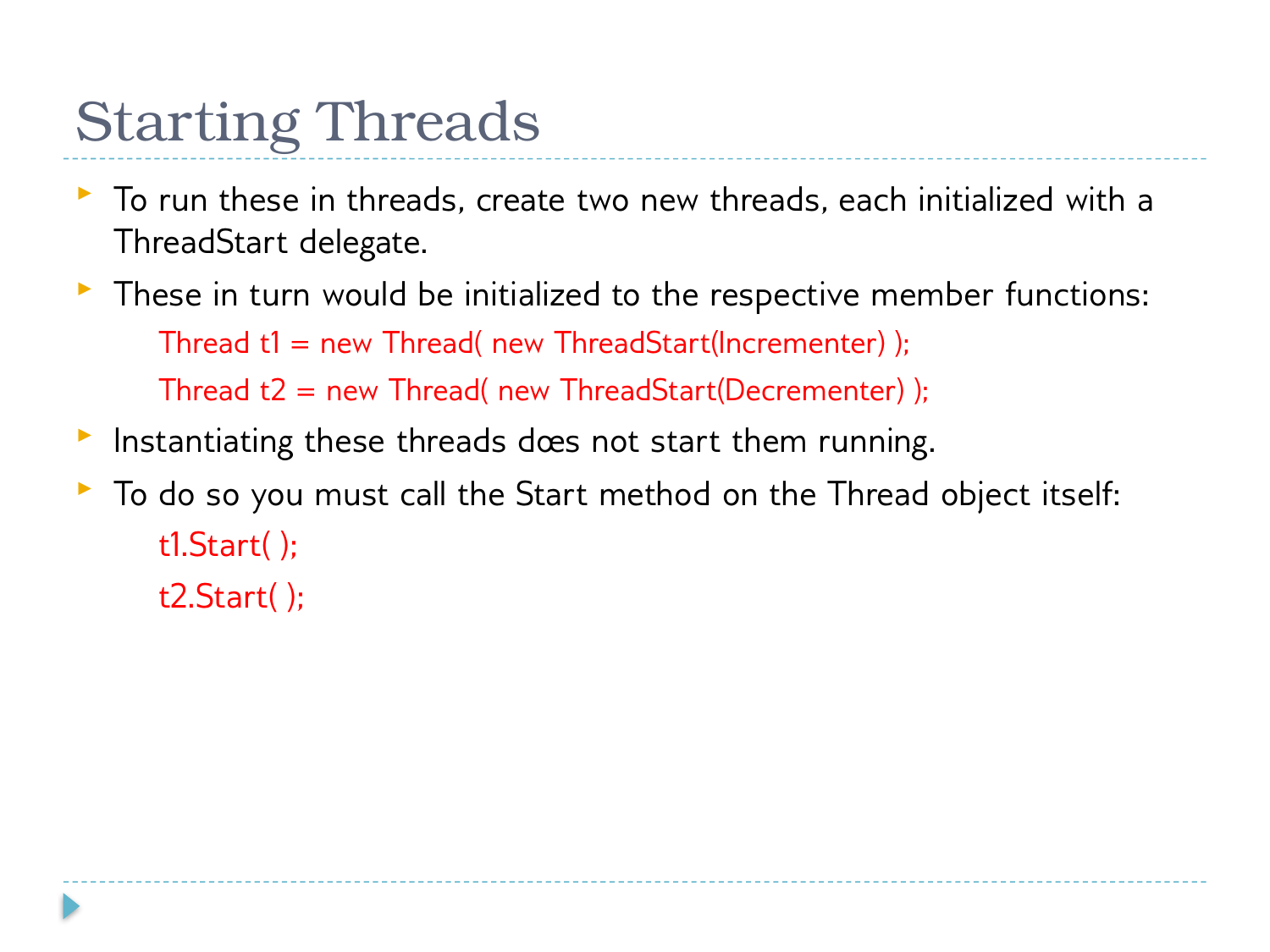

# Starting Threads
To run these in threads, create two new threads, each initialized with a ThreadStart delegate.
These in turn would be initialized to the respective member functions:
Thread t1 = new Thread( new ThreadStart(Incrementer) );
Thread t2 = new Thread( new ThreadStart(Decrementer) );
Instantiating these threads does not start them running.
To do so you must call the Start method on the Thread object itself:
t1.Start( );
t2.Start( );